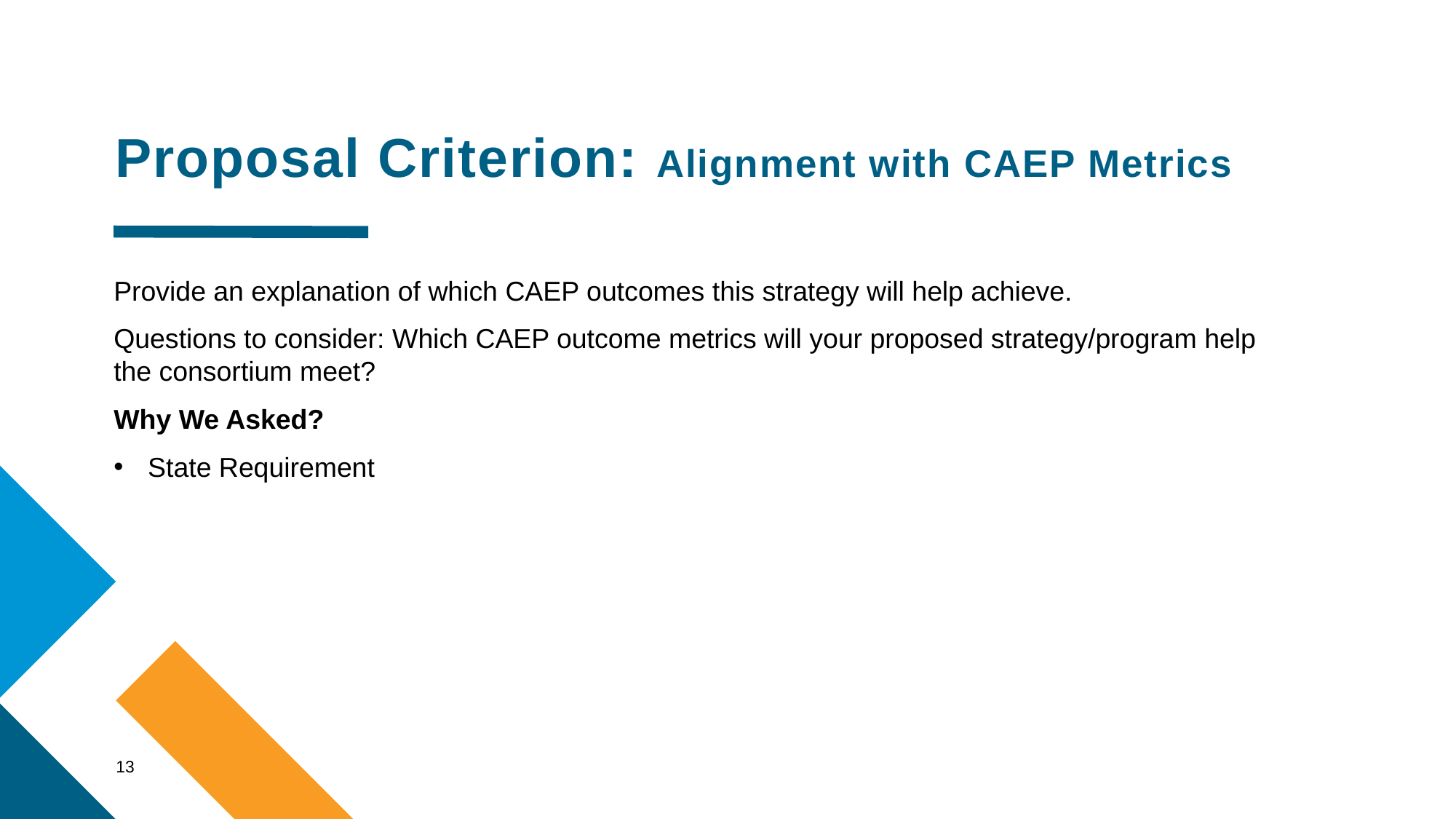

# Proposal Criterion: Alignment with CAEP Metrics
Provide an explanation of which CAEP outcomes this strategy will help achieve.
Questions to consider: Which CAEP outcome metrics will your proposed strategy/program help the consortium meet?
Why We Asked?
State Requirement

13